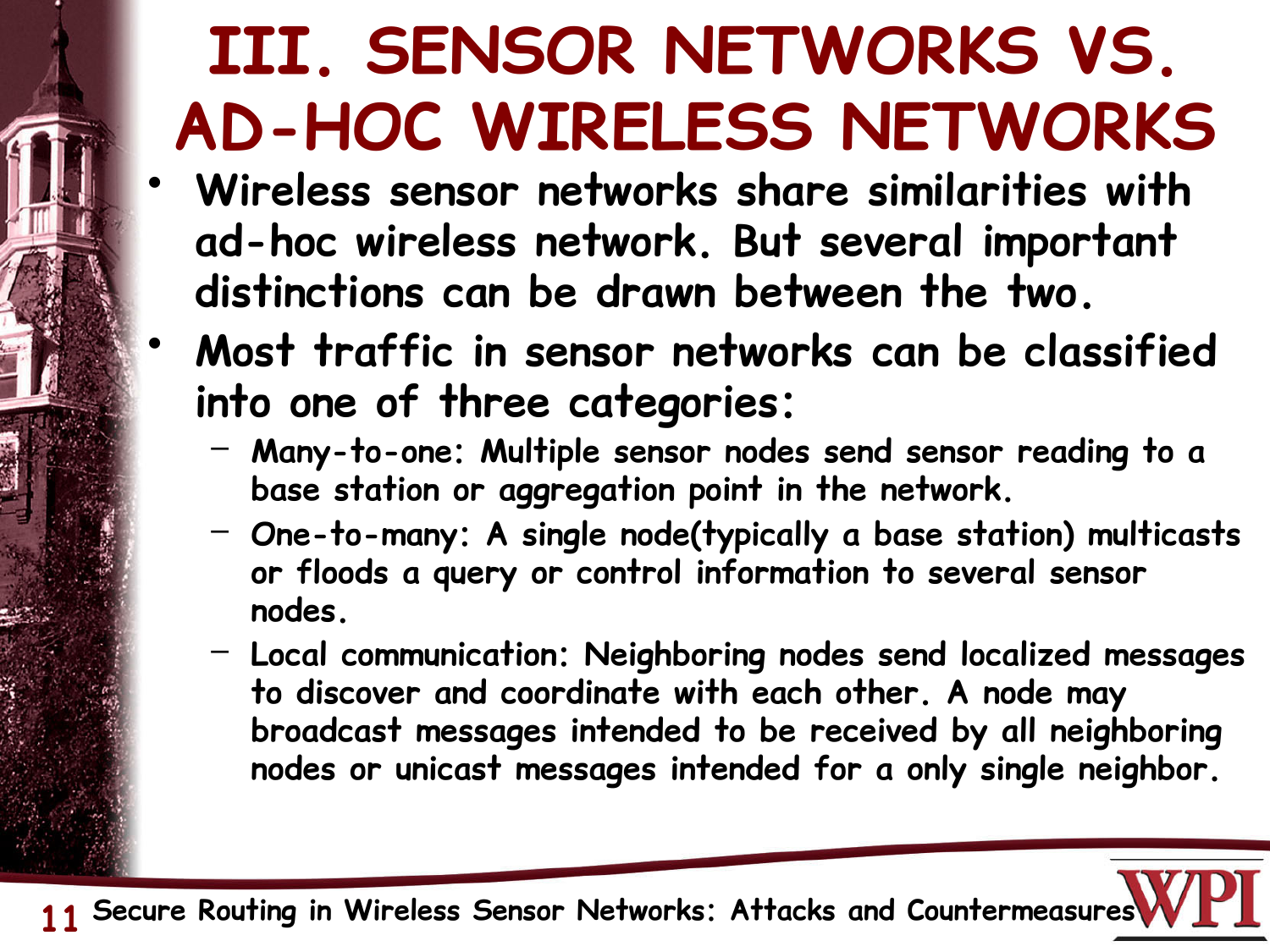

# III. SENSOR NETWORKS VS. AD-HOC WIRELESS NETWORKS
Wireless sensor networks share similarities with ad-hoc wireless network. But several important distinctions can be drawn between the two.
Most traffic in sensor networks can be classified into one of three categories:
Many-to-one: Multiple sensor nodes send sensor reading to a base station or aggregation point in the network.
One-to-many: A single node(typically a base station) multicasts or floods a query or control information to several sensor nodes.
Local communication: Neighboring nodes send localized messages to discover and coordinate with each other. A node may broadcast messages intended to be received by all neighboring nodes or unicast messages intended for a only single neighbor.
Secure Routing in Wireless Sensor Networks: Attacks and Countermeasures
11